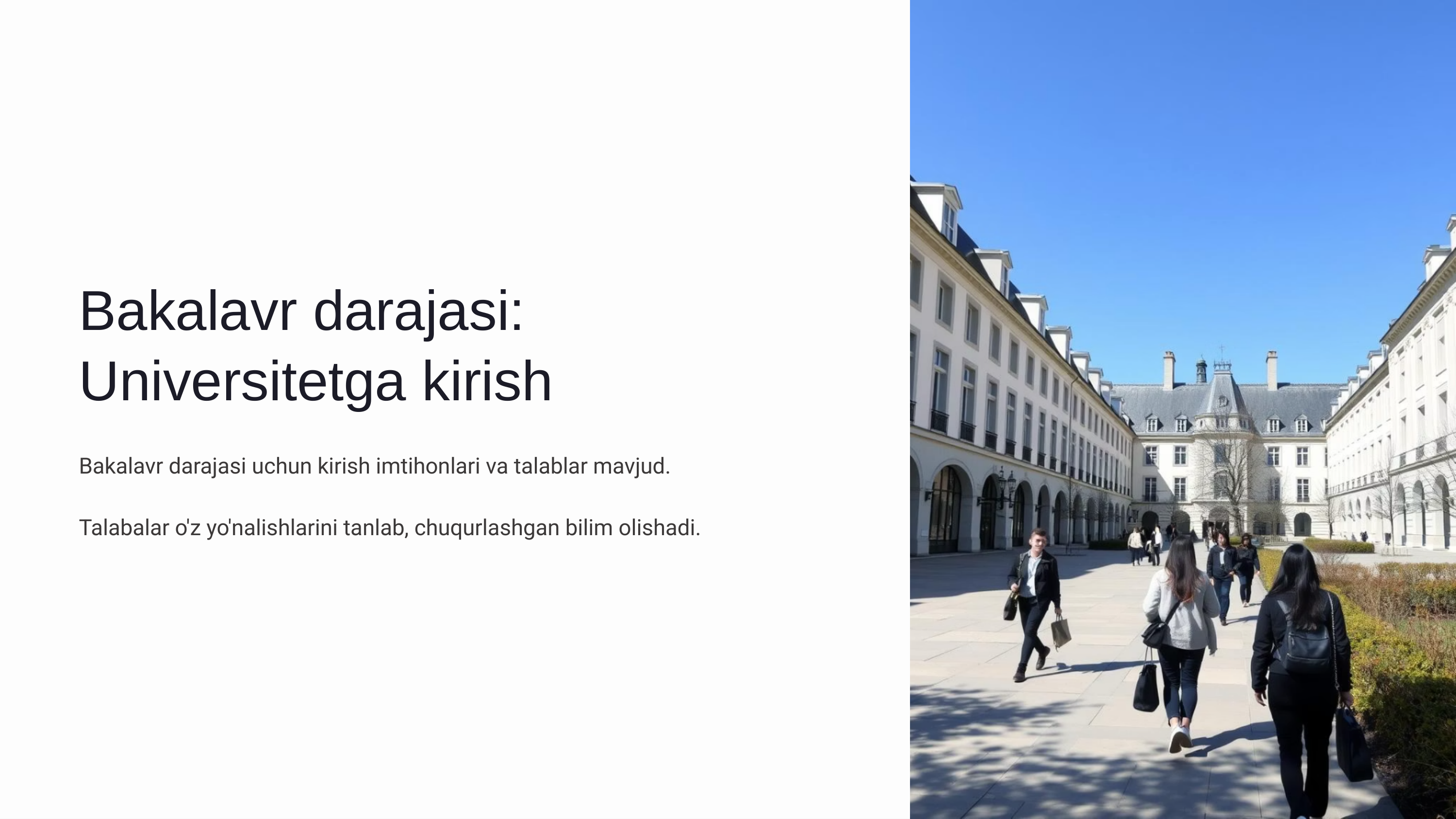

Bakalavr darajasi: Universitetga kirish

Bakalavr darajasi uchun kirish imtihonlari va talablar mavjud.

Talabalar o'z yo'nalishlarini tanlab, chuqurlashgan bilim olishadi.